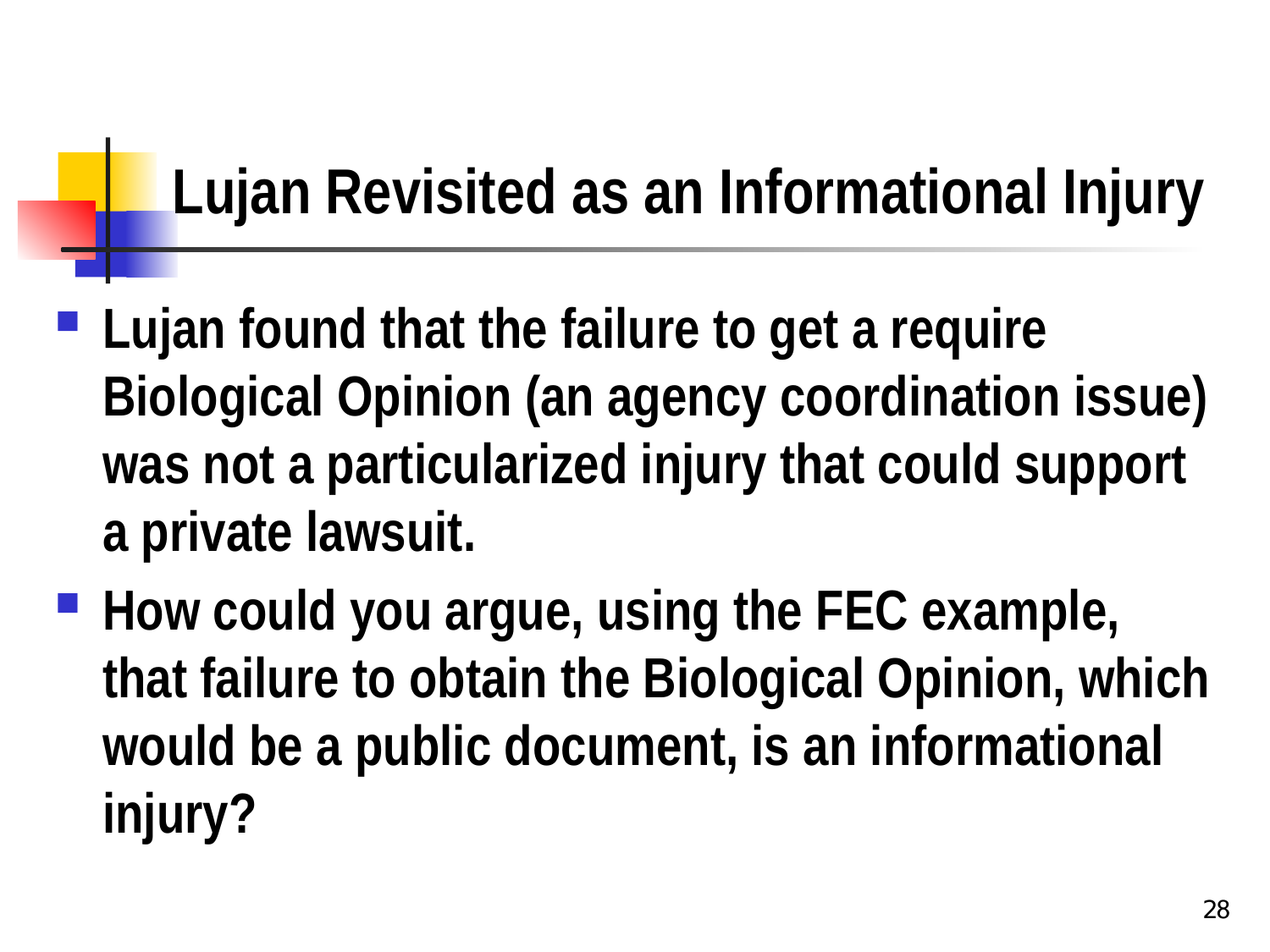

# Lujan Revisited as an Informational Injury
Lujan found that the failure to get a require Biological Opinion (an agency coordination issue) was not a particularized injury that could support a private lawsuit.
How could you argue, using the FEC example, that failure to obtain the Biological Opinion, which would be a public document, is an informational injury?
28